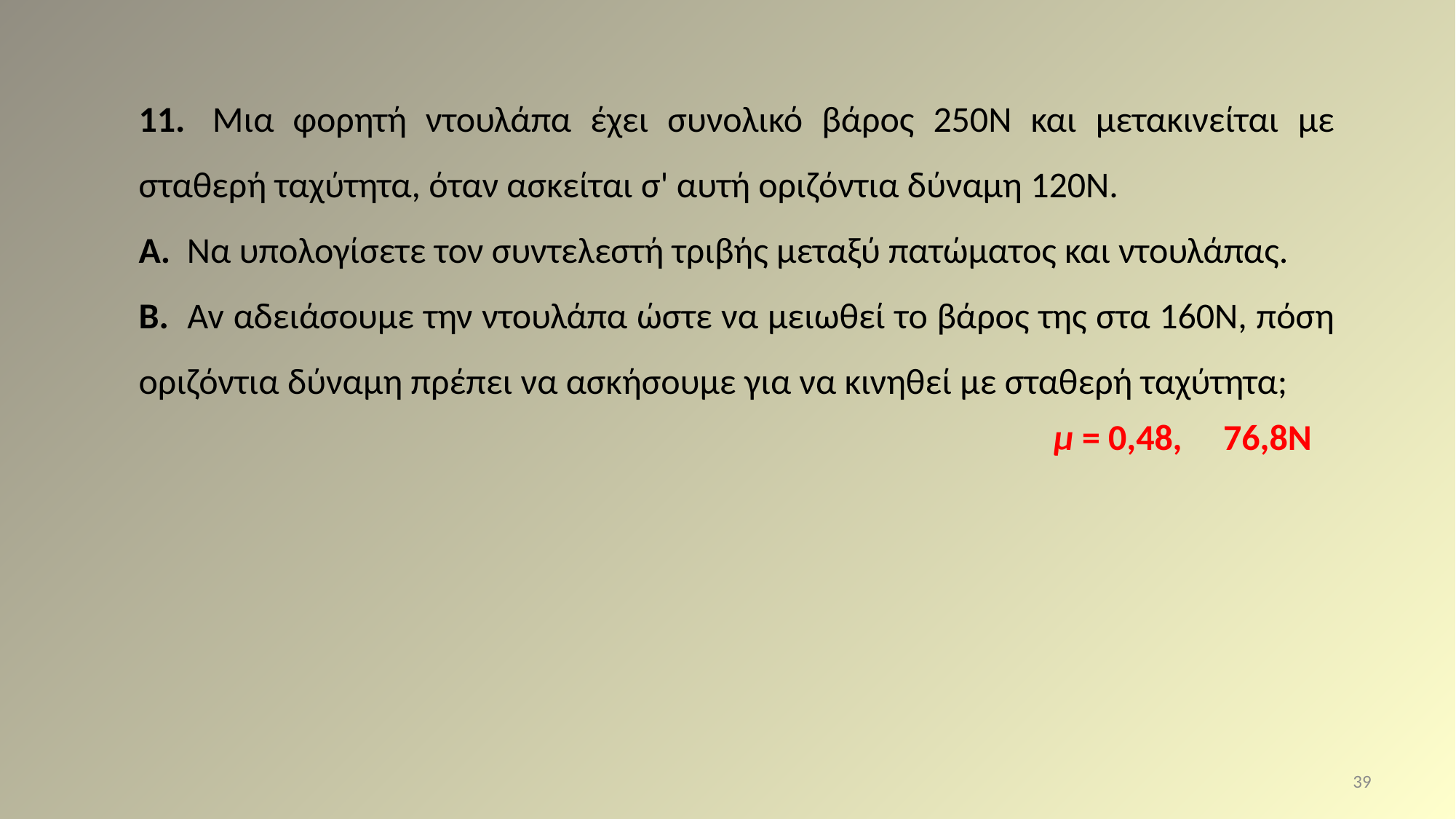

11.  Μια φορητή ντουλάπα έχει συνολικό βάρος 250Ν και μετακινείται με σταθερή ταχύτητα, όταν ασκείται σ' αυτή οριζόντια δύναμη 120Ν.
Α.  Να υπολογίσετε τον συντελεστή τριβής μεταξύ πατώματος και ντουλάπας.
Β.  Av αδειάσουμε την ντουλάπα ώστε να μειωθεί το βάρος της στα 160Ν, πόση οριζόντια δύναμη πρέπει να ασκήσουμε για να κινηθεί με σταθερή ταχύτητα;
μ = 0,48,     76,8Ν
39